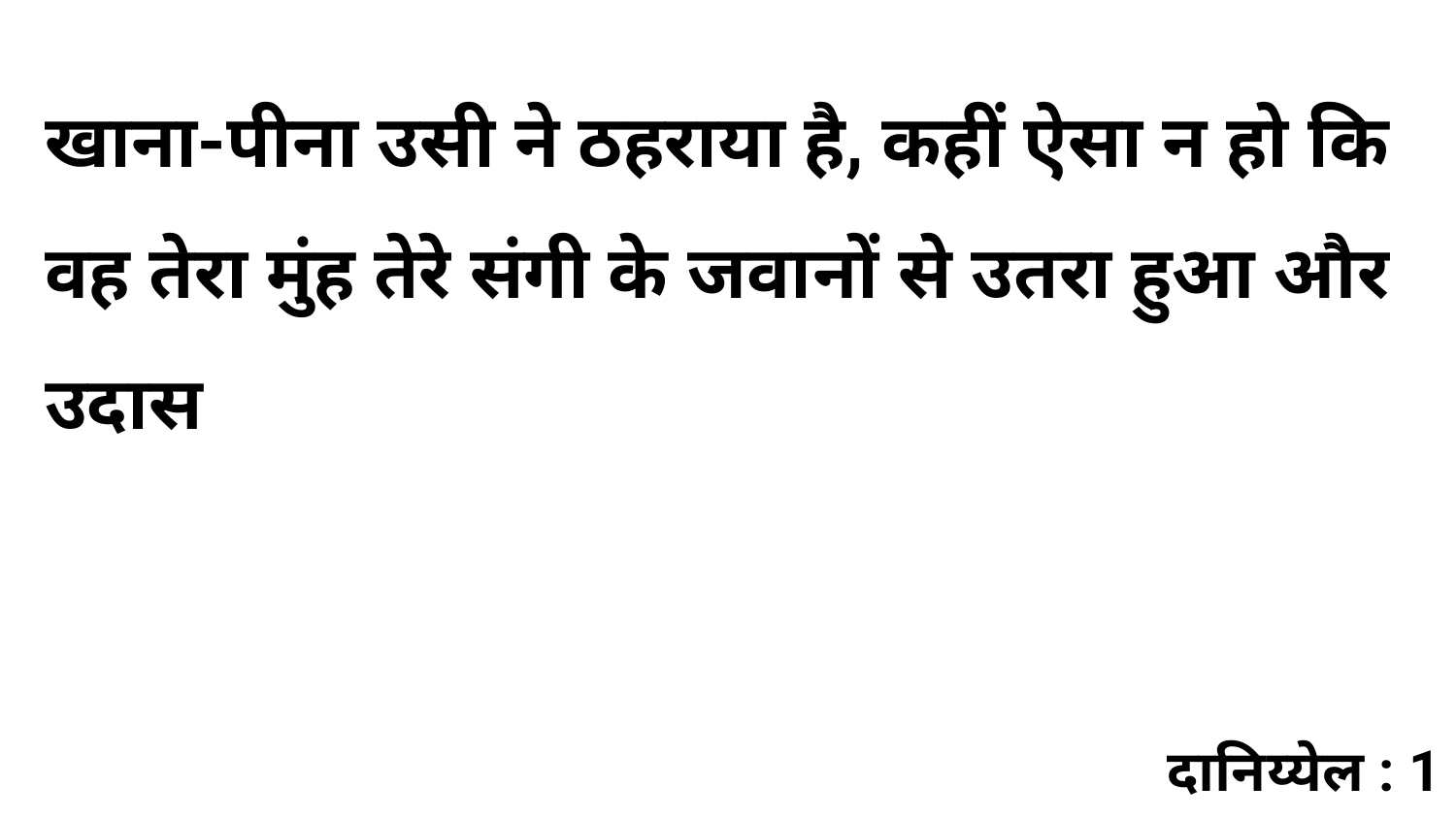

खाना-पीना उसी ने ठहराया है, कहीं ऐसा न हो कि वह तेरा मुंह तेरे संगी के जवानों से उतरा हुआ और उदास
दानिय्येल : 1